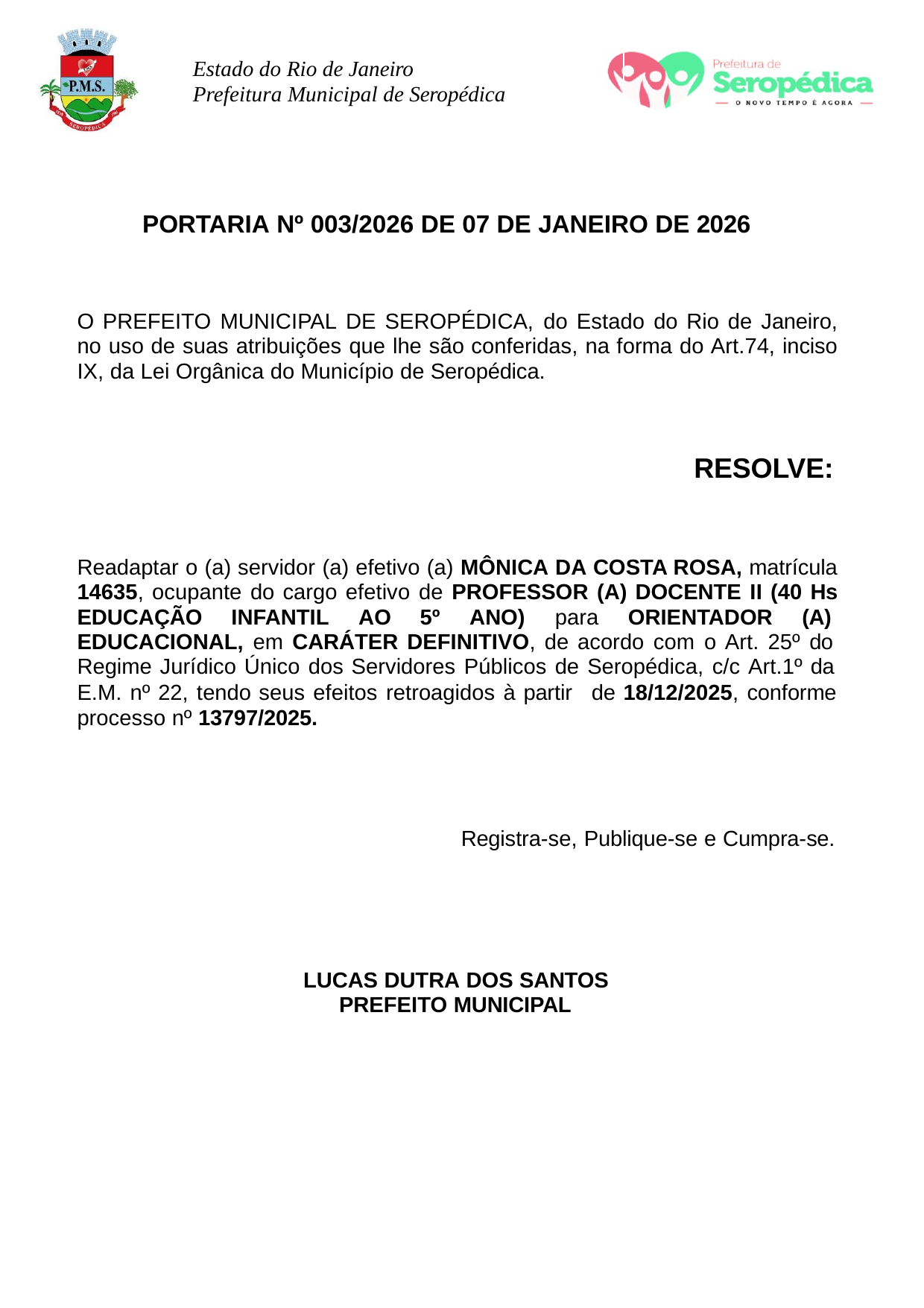

Estado do Rio de Janeiro Prefeitura Municipal de Seropédica
PORTARIA Nº 003/2026 DE 07 DE JANEIRO DE 2026
O PREFEITO MUNICIPAL DE SEROPÉDICA, do Estado do Rio de Janeiro, no uso de suas atribuições que lhe são conferidas, na forma do Art.74, inciso IX, da Lei Orgânica do Município de Seropédica.
RESOLVE:
Readaptar o (a) servidor (a) efetivo (a) MÔNICA DA COSTA ROSA, matrícula 14635, ocupante do cargo efetivo de PROFESSOR (A) DOCENTE II (40 Hs EDUCAÇÃO   INFANTIL   AO   5º   ANO)   para   ORIENTADOR   (A)
EDUCACIONAL, em CARÁTER DEFINITIVO, de acordo com o Art. 25º do
Regime Jurídico Único dos Servidores Públicos de Seropédica, c/c Art.1º da
E.M. nº 22, tendo seus efeitos retroagidos à partir	de 18/12/2025, conforme processo nº 13797/2025.
Registra-se, Publique-se e Cumpra-se.
LUCAS DUTRA DOS SANTOS PREFEITO MUNICIPAL